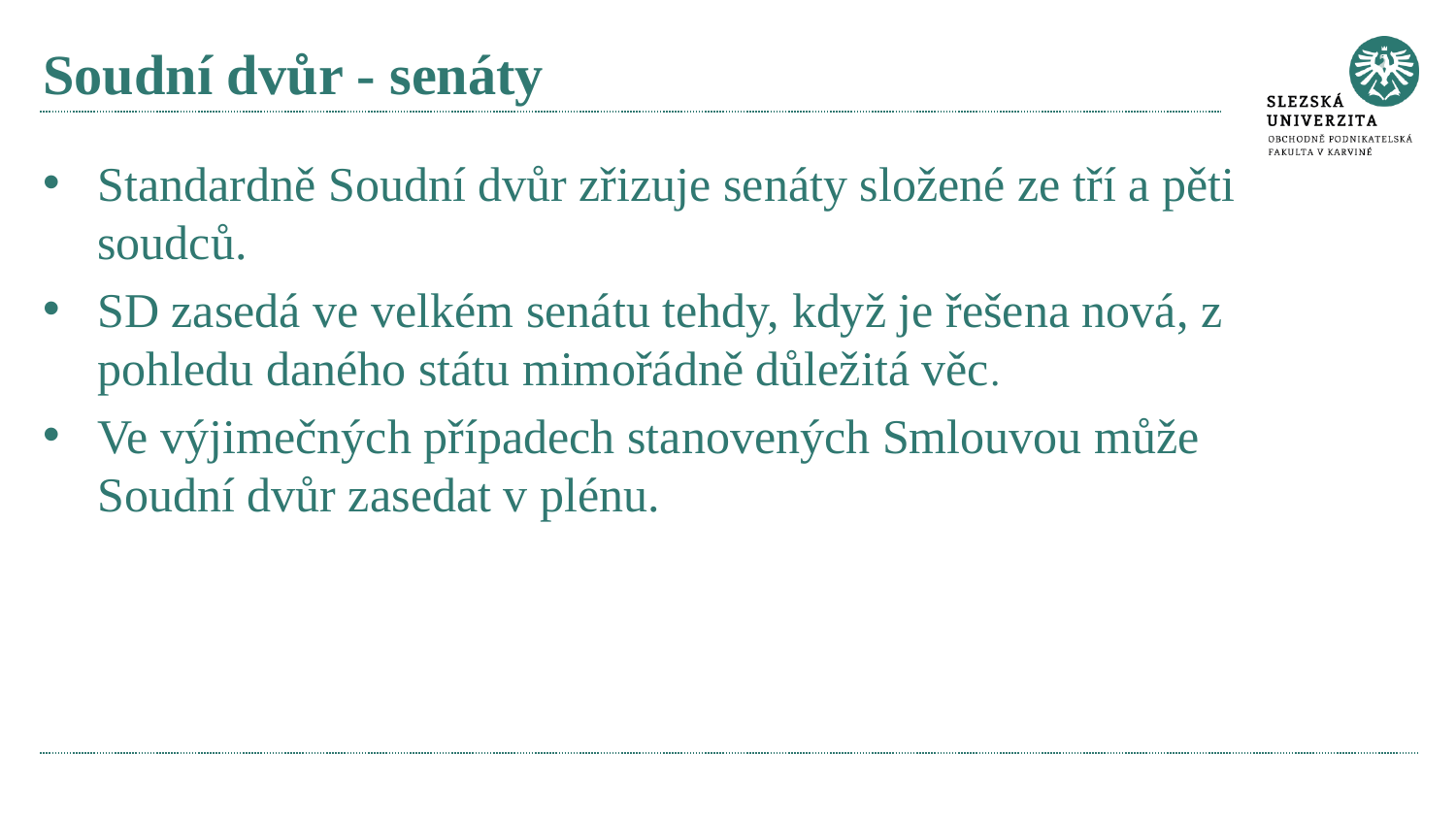

# Soudní dvůr - senáty
Standardně Soudní dvůr zřizuje senáty složené ze tří a pěti soudců.
SD zasedá ve velkém senátu tehdy, když je řešena nová, z pohledu daného státu mimořádně důležitá věc.
Ve výjimečných případech stanovených Smlouvou může Soudní dvůr zasedat v plénu.